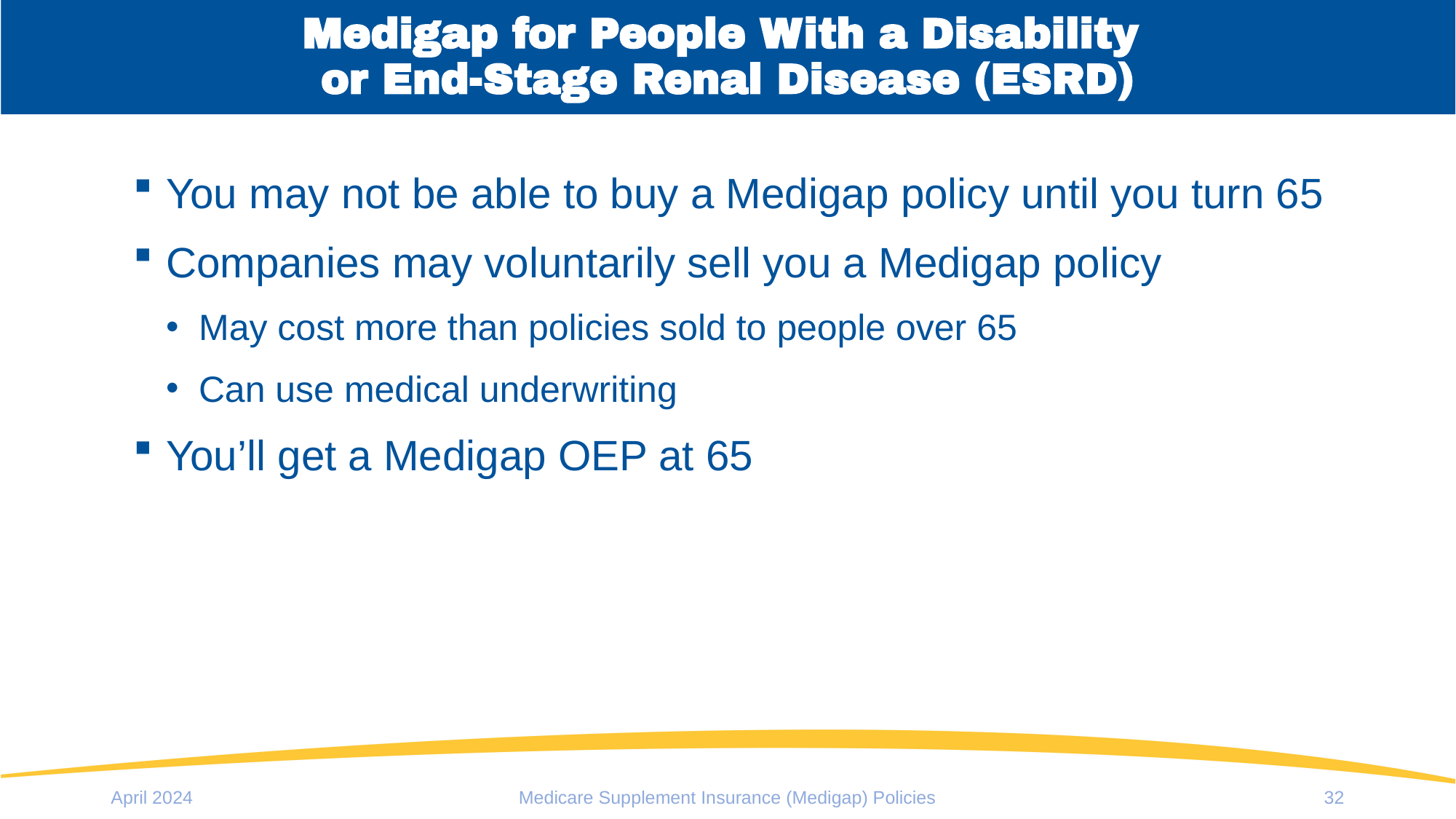

# Medigap for People With a Disability or End-Stage Renal Disease (ESRD)
You may not be able to buy a Medigap policy until you turn 65
Companies may voluntarily sell you a Medigap policy
May cost more than policies sold to people over 65
Can use medical underwriting
You’ll get a Medigap OEP at 65
April 2024
Medicare Supplement Insurance (Medigap) Policies
32